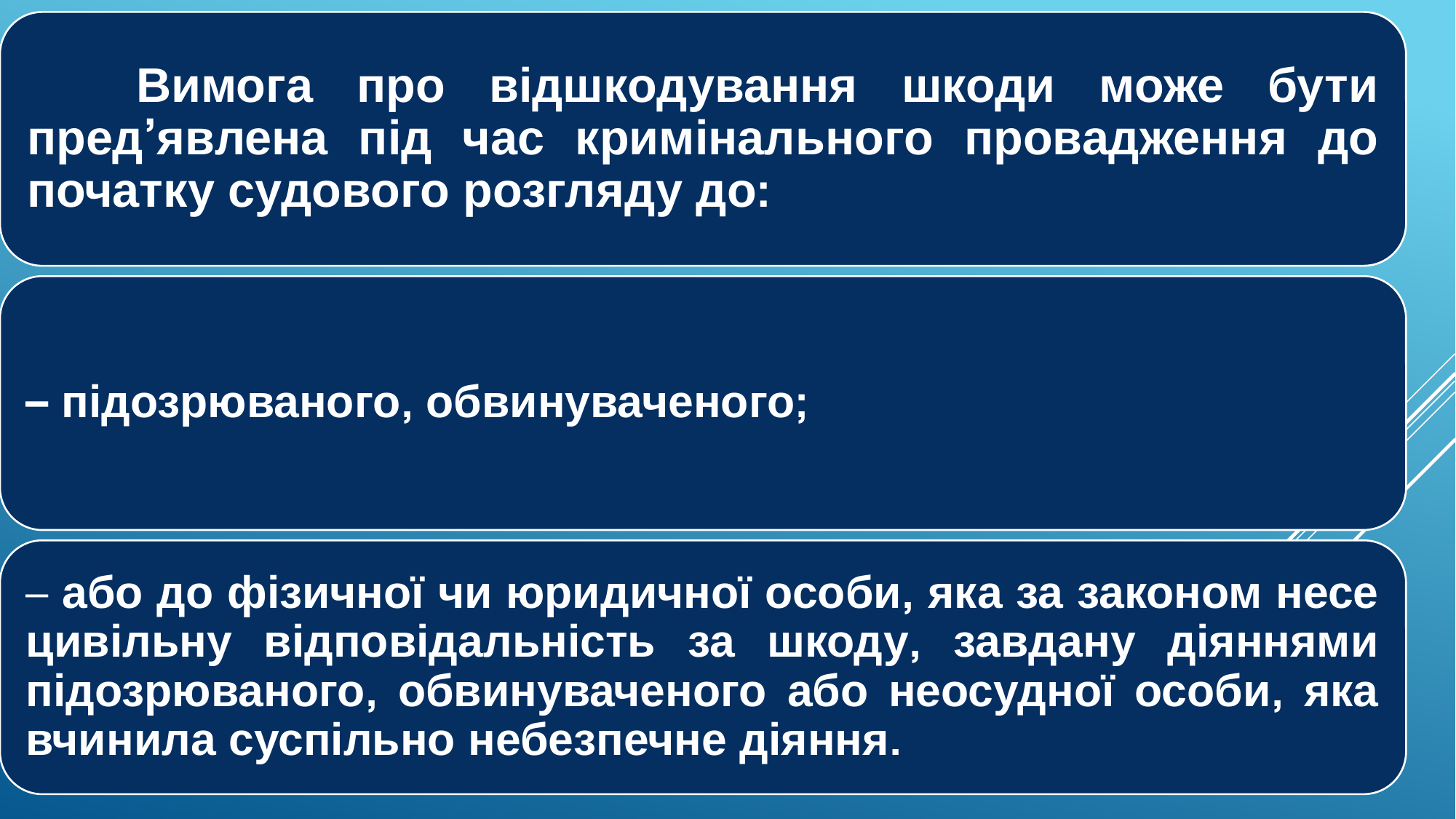

Вимога про відшкодування шкоди може бути пред’явлена під час кримінального провадження до початку судового розгляду до:
– підозрюваного, обвинуваченого;
– або до фізичної чи юридичної особи, яка за законом несе цивільну відповідальність за шкоду, завдану діяннями підозрюваного, обвинуваченого або неосудної особи, яка вчинила суспільно небезпечне діяння.
#